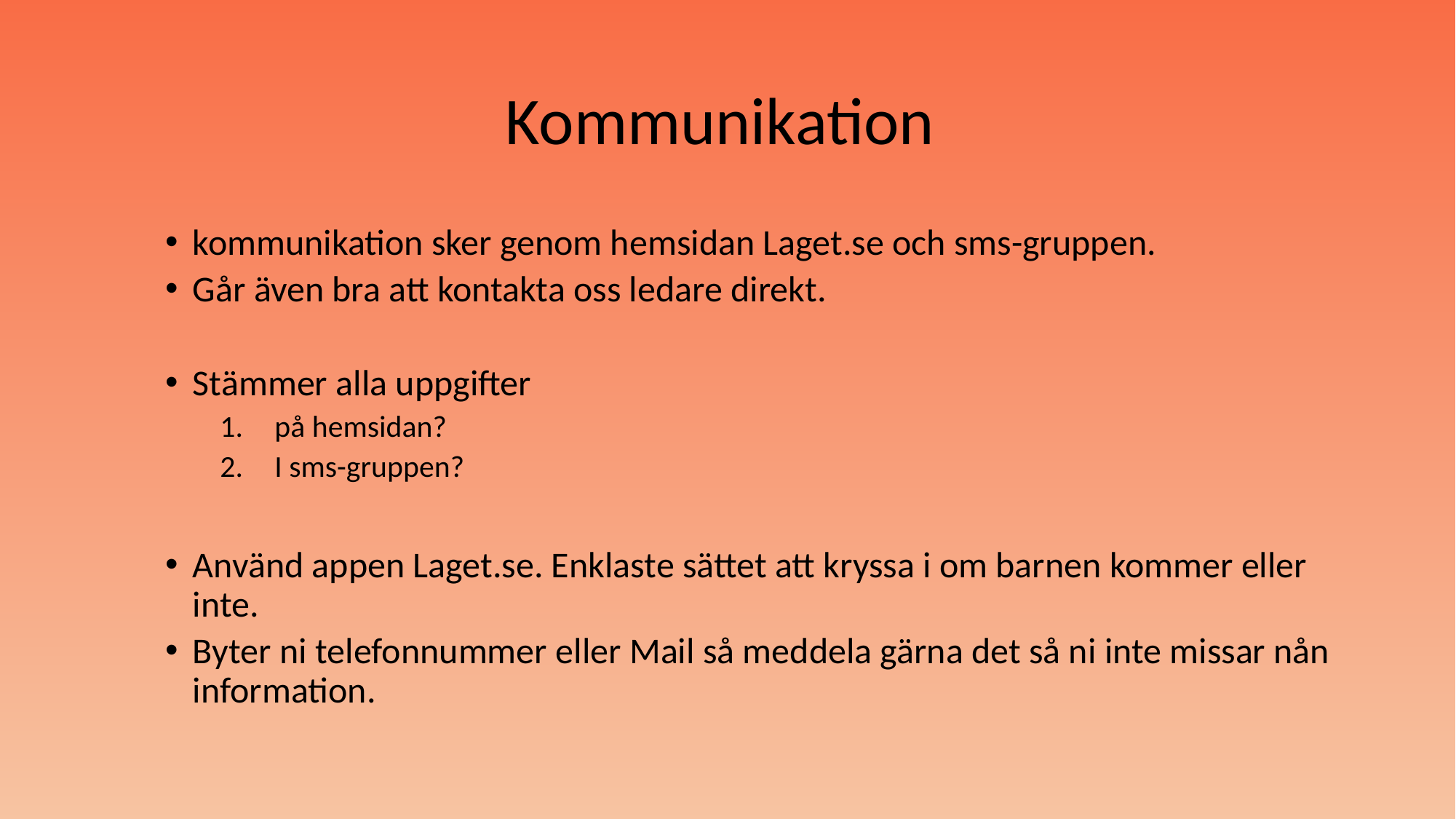

# Kommunikation
kommunikation sker genom hemsidan Laget.se och sms-gruppen.
Går även bra att kontakta oss ledare direkt.

Stämmer alla uppgifter
på hemsidan?
I sms-gruppen?

Använd appen Laget.se. Enklaste sättet att kryssa i om barnen kommer eller inte.
Byter ni telefonnummer eller Mail så meddela gärna det så ni inte missar nån information.